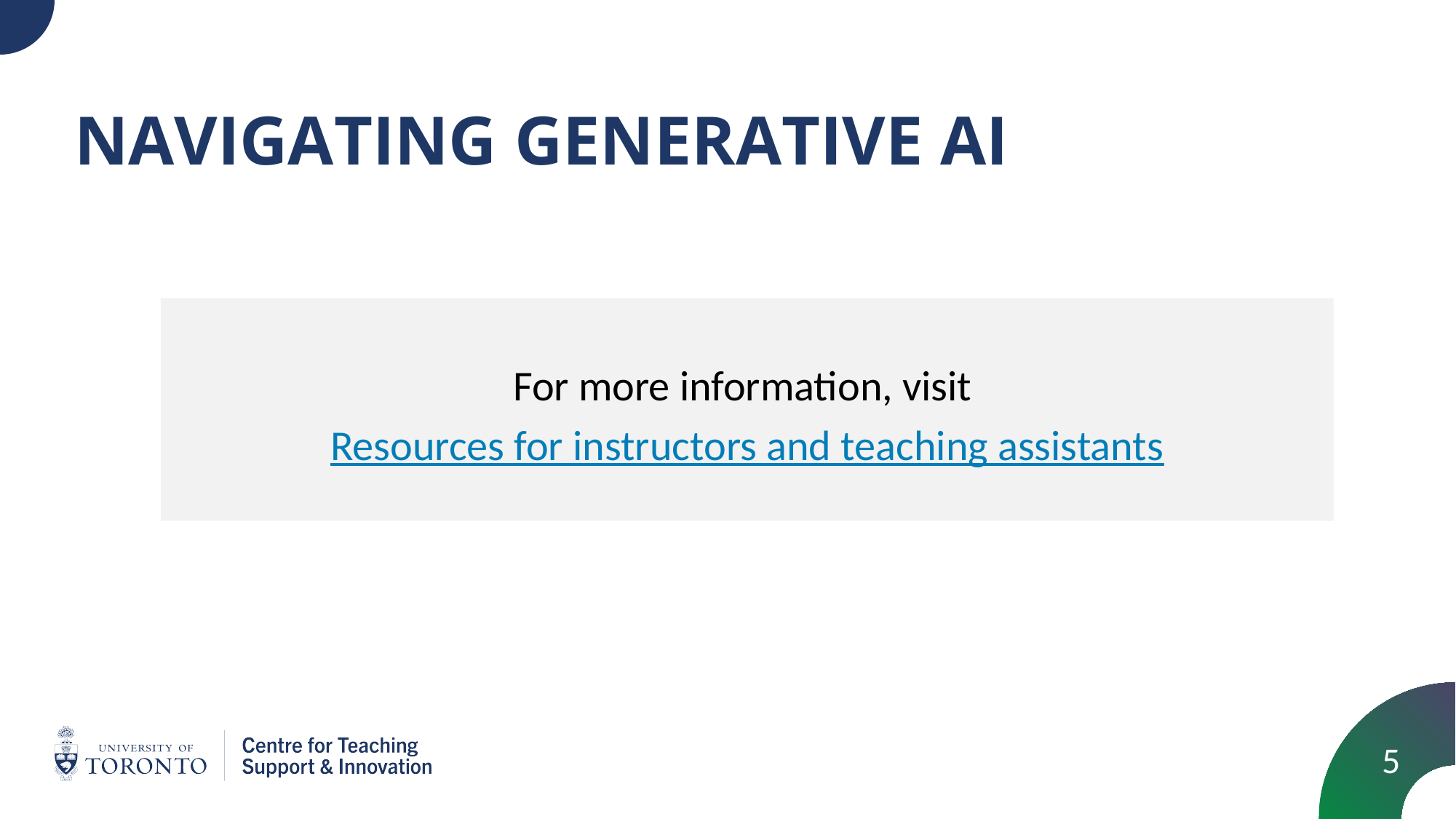

# NAVIGATING GENERATIVE AI

For more information, visit
Resources for instructors and teaching assistants
5